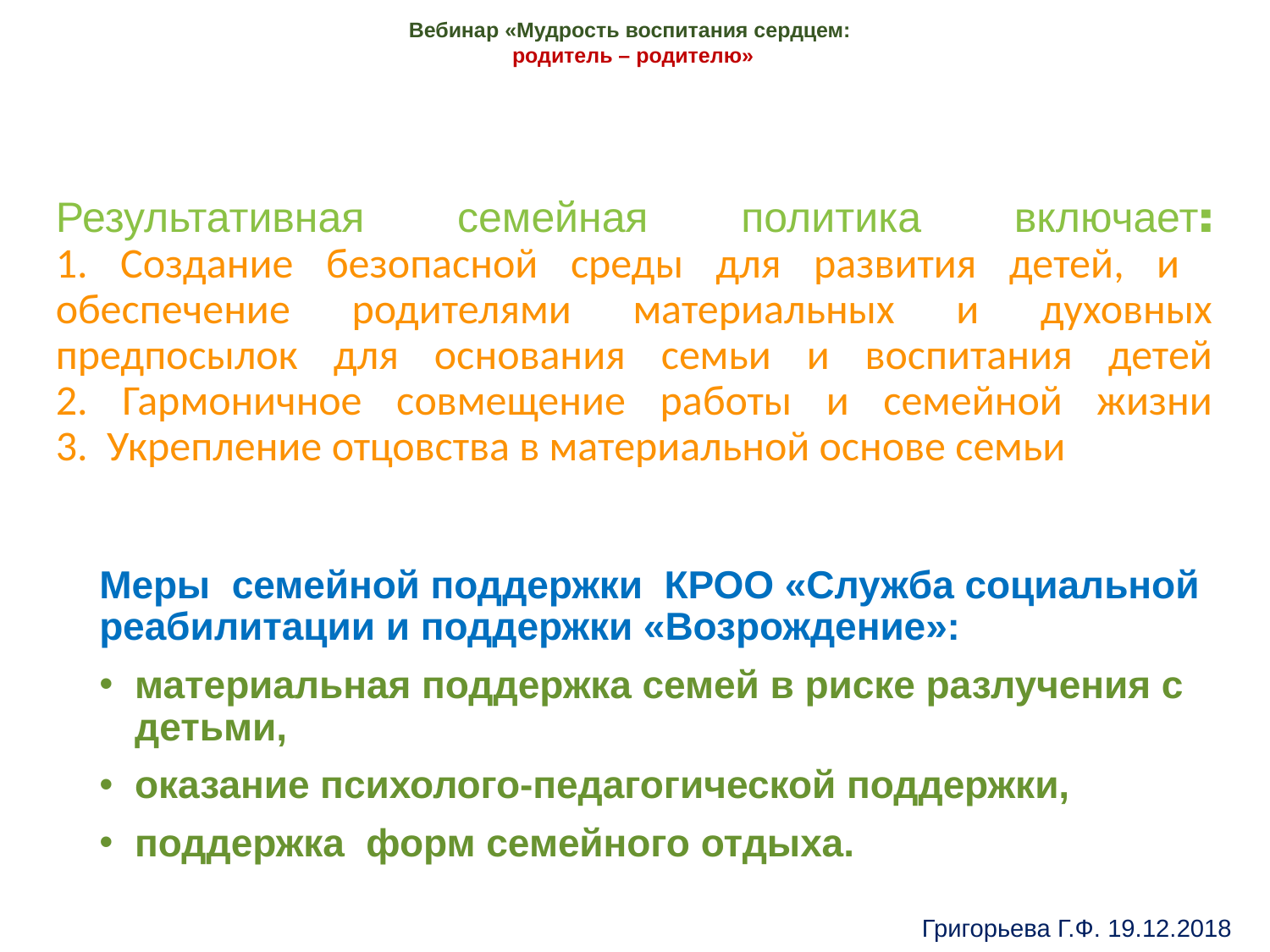

Вебинар «Мудрость воспитания сердцем:
 родитель – родителю»
# Результативная семейная политика включает: 1. Создание безопасной среды для развития детей, и  обеспечение родителями материальных и духовных предпосылок для основания семьи и воспитания детей 2. Гармоничное совмещение работы и семейной жизни 3.  Укрепление отцовства в материальной основе семьи
Меры  семейной поддержки  КРОО «Служба социальной реабилитации и поддержки «Возрождение»:
материальная поддержка семей в риске разлучения с детьми,
оказание психолого-педагогической поддержки,
поддержка  форм семейного отдыха.

Григорьева Г.Ф. 19.12.2018